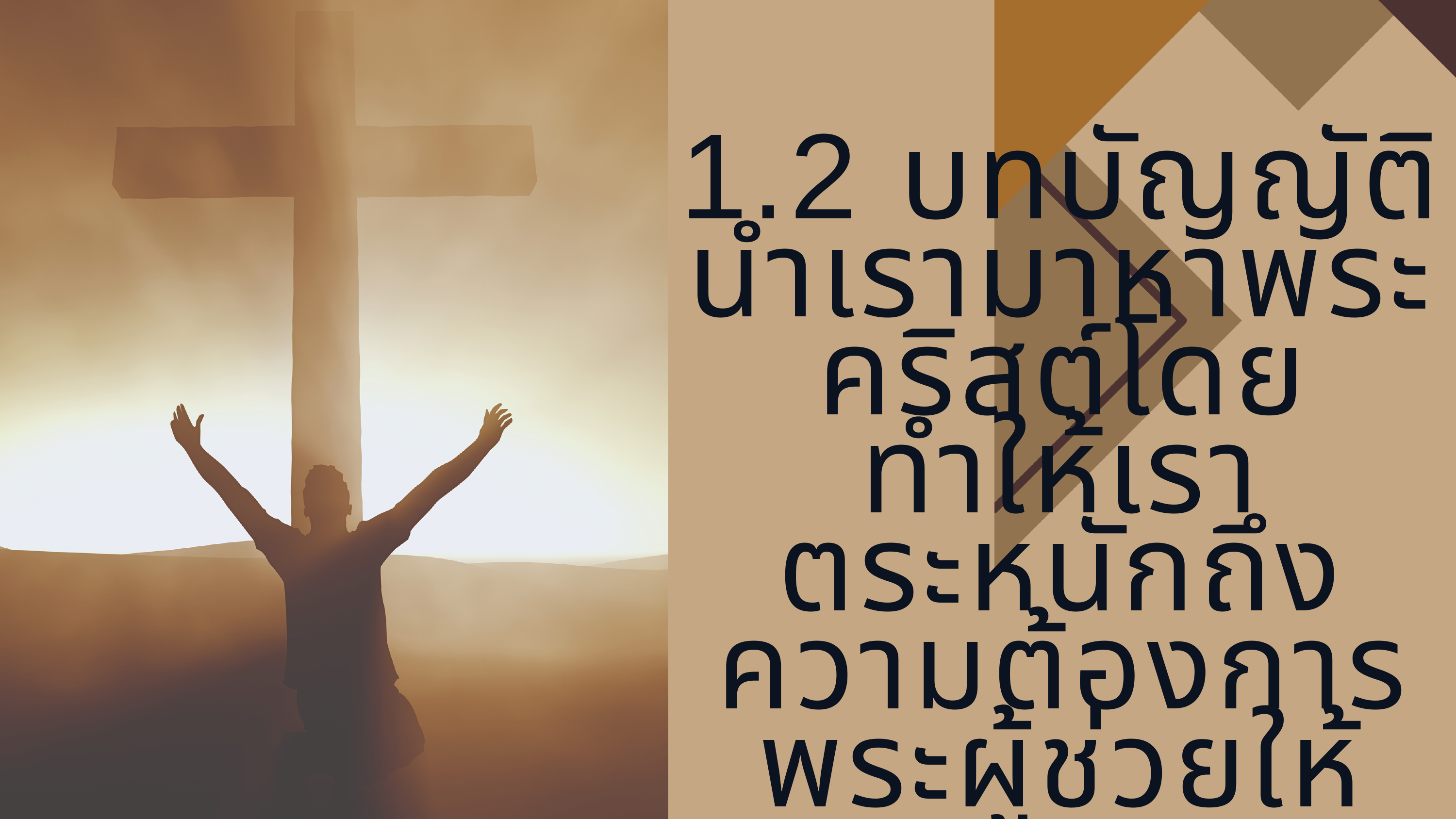

1.2 บทบัญญัตินําเรามาหาพระคริสต์โดย
ทําให้เราตระหนักถึงความต้องการ
พระผู้ช่วยให้รอด

โรม 3:19-20